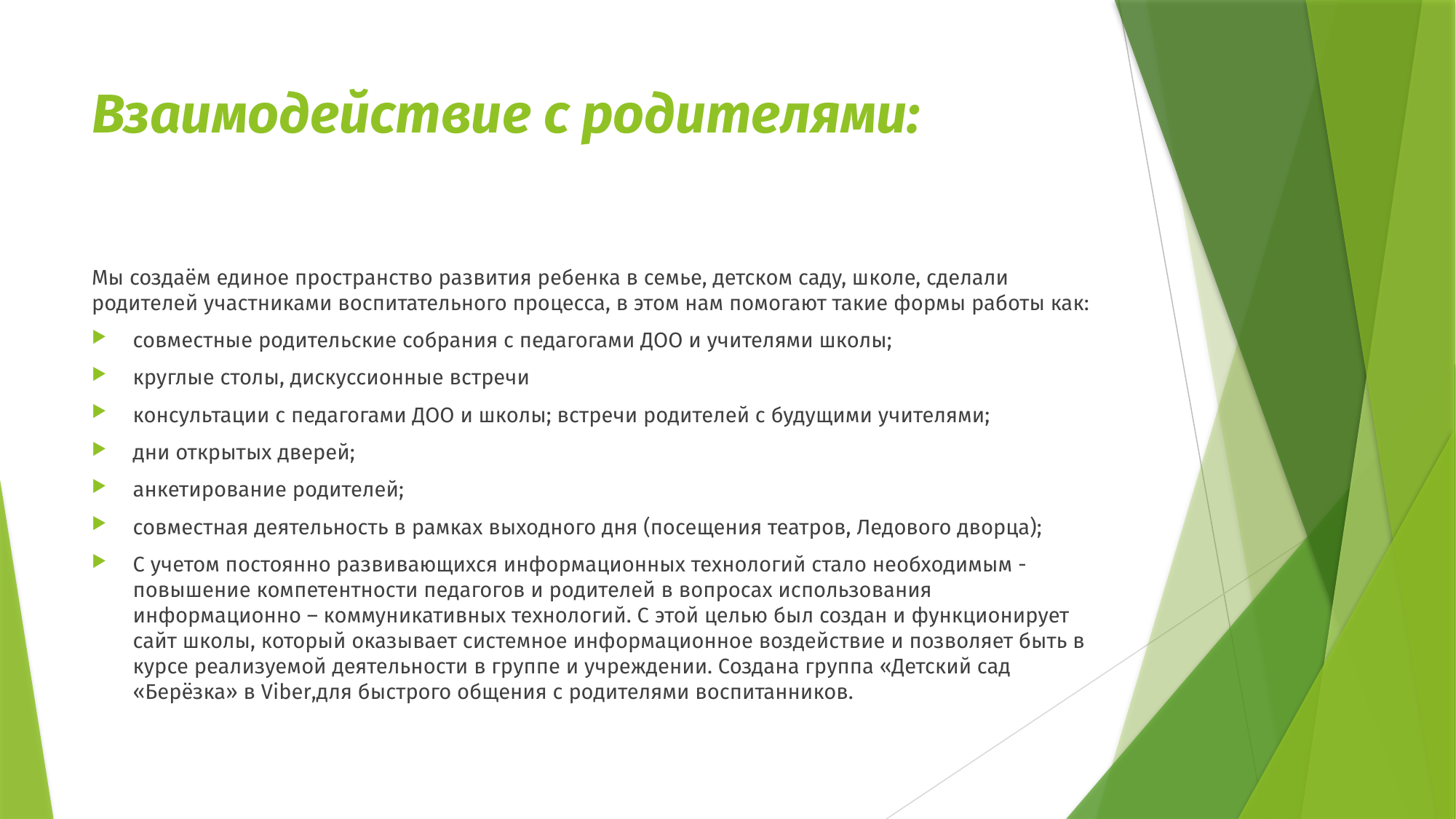

# Взаимодействие с родителями:
Мы создаём единое пространство развития ребенка в семье, детском саду, школе, сделали родителей участниками воспитательного процесса, в этом нам помогают такие формы работы как:
совместные родительские собрания с педагогами ДОО и учителями школы;
круглые столы, дискуссионные встречи
консультации с педагогами ДОО и школы; встречи родителей с будущими учителями;
дни открытых дверей;
анкетирование родителей;
совместная деятельность в рамках выходного дня (посещения театров, Ледового дворца);
С учетом постоянно развивающихся информационных технологий стало необходимым - повышение компетентности педагогов и родителей в вопросах использования информационно – коммуникативных технологий. С этой целью был создан и функционирует сайт школы, который оказывает системное информационное воздействие и позволяет быть в курсе реализуемой деятельности в группе и учреждении. Создана группа «Детский сад «Берёзка» в Viber,для быстрого общения с родителями воспитанников.